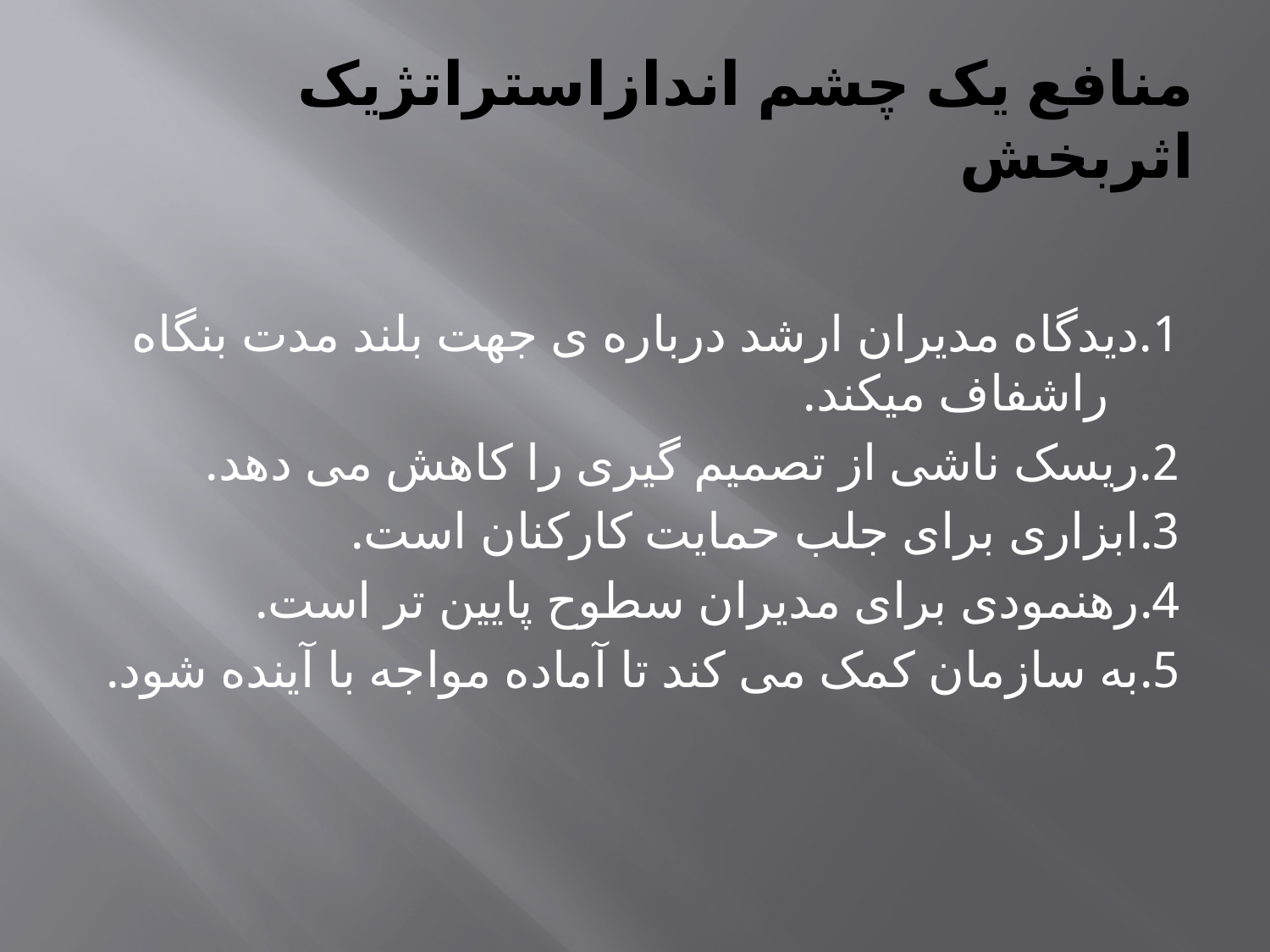

# منافع یک چشم اندازاستراتژیک اثربخش
1.دیدگاه مدیران ارشد درباره ی جهت بلند مدت بنگاه راشفاف میکند.
2.ریسک ناشی از تصمیم گیری را کاهش می دهد.
3.ابزاری برای جلب حمایت کارکنان است.
4.رهنمودی برای مدیران سطوح پایین تر است.
5.به سازمان کمک می کند تا آماده مواجه با آینده شود.